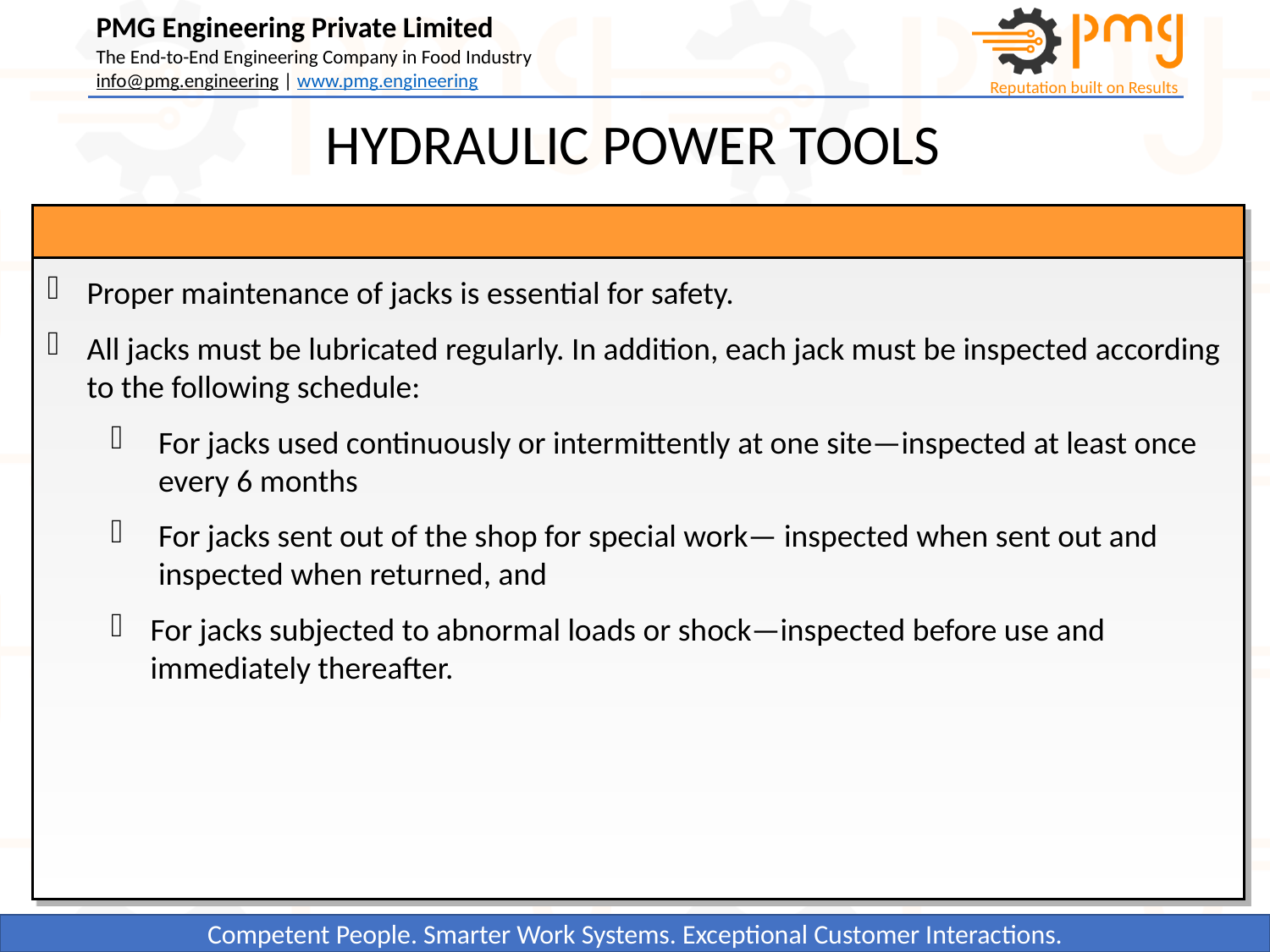

HYDRAULIC POWER TOOLS

Proper maintenance of jacks is essential for safety.
All jacks must be lubricated regularly. In addition, each jack must be inspected according to the following schedule:
For jacks used continuously or intermittently at one site—inspected at least once every 6 months
For jacks sent out of the shop for special work— inspected when sent out and inspected when returned, and
For jacks subjected to abnormal loads or shock—inspected before use and  immediately thereafter.